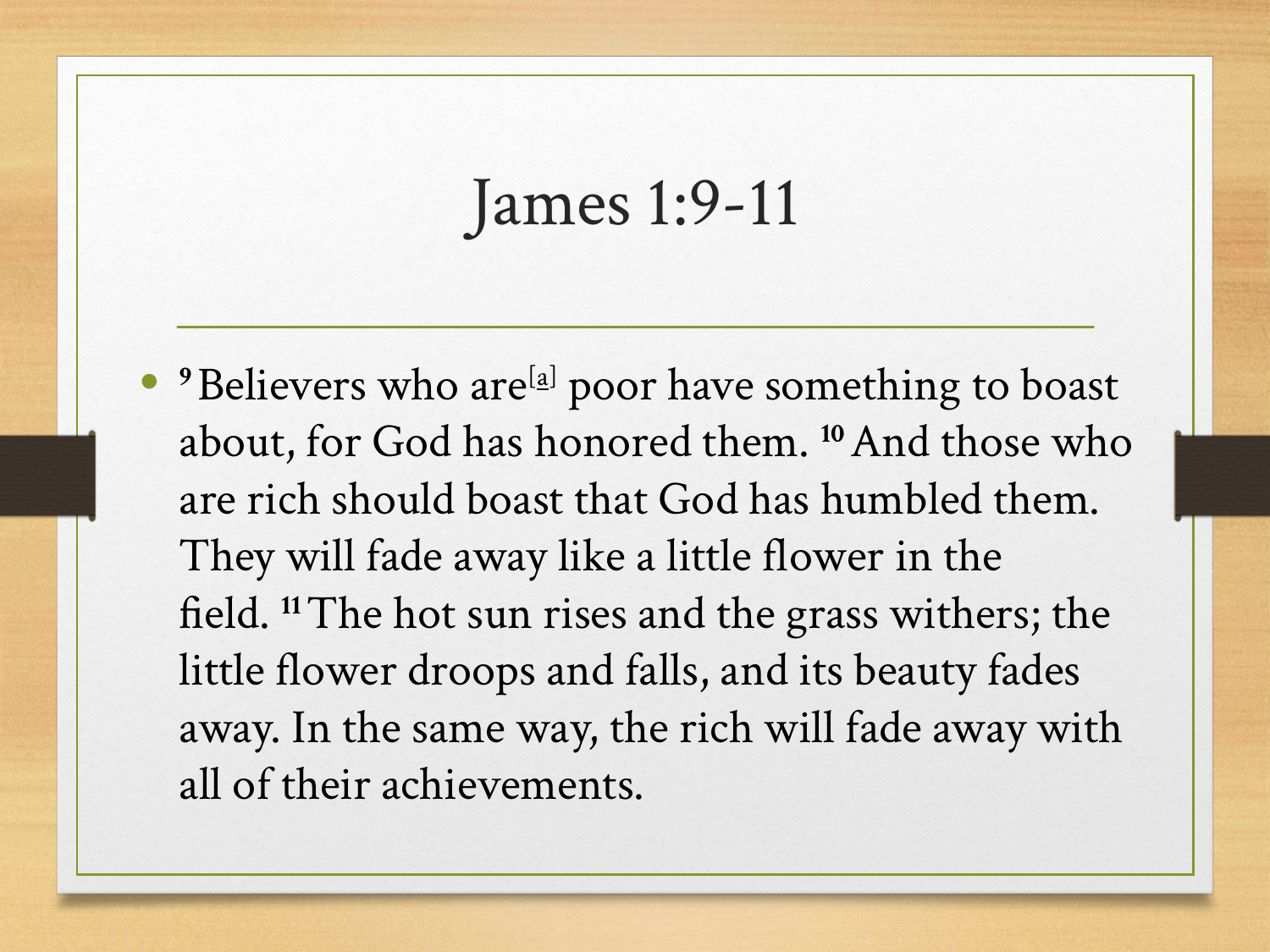

# James 1:9-11
9 Believers who are[a] poor have something to boast about, for God has honored them. 10 And those who are rich should boast that God has humbled them. They will fade away like a little flower in the field. 11 The hot sun rises and the grass withers; the little flower droops and falls, and its beauty fades away. In the same way, the rich will fade away with all of their achievements.